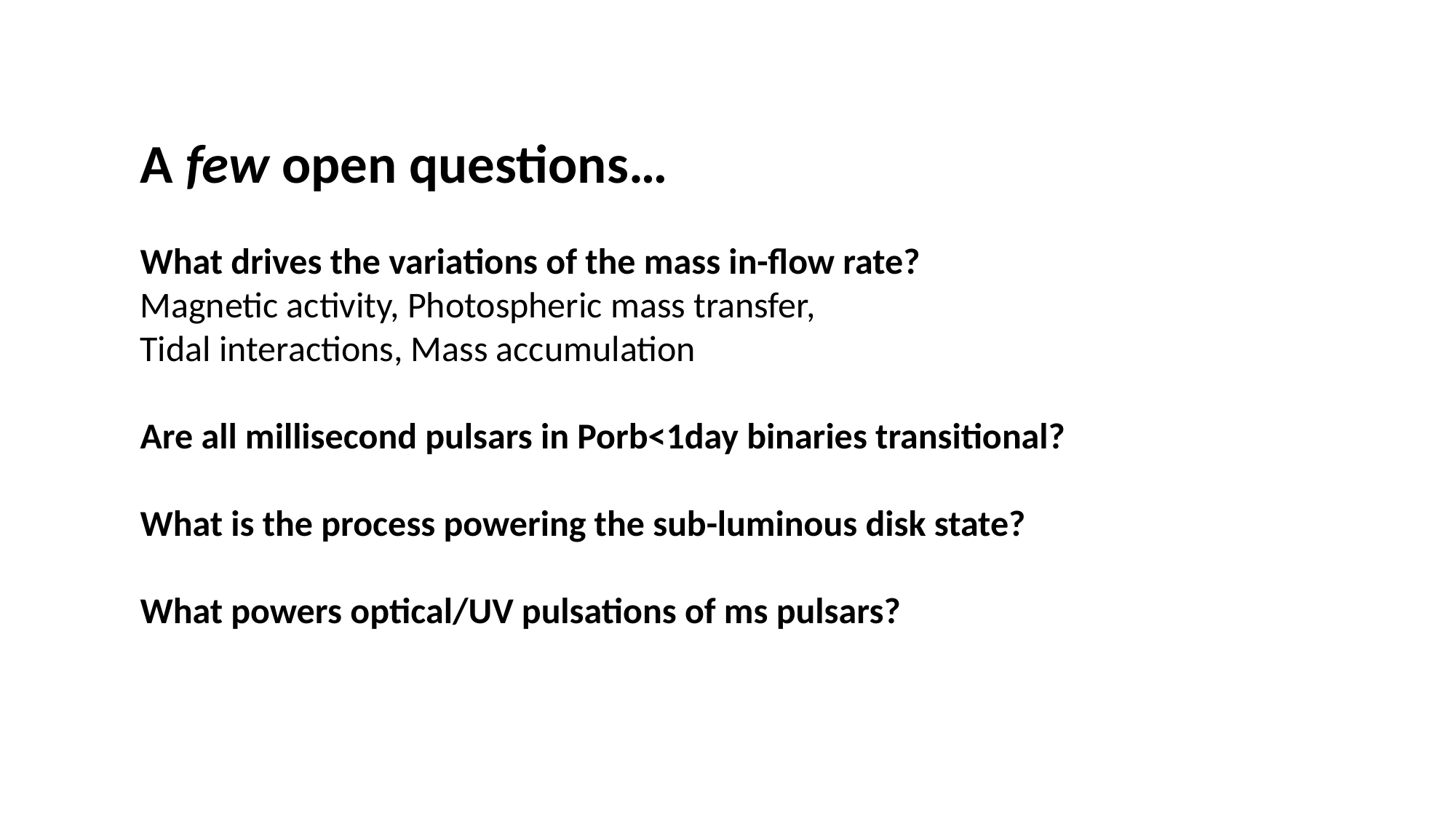

A few open questions…

What drives the variations of the mass in-flow rate?
Magnetic activity, Photospheric mass transfer,
Tidal interactions, Mass accumulation

Are all millisecond pulsars in Porb<1day binaries transitional?

What is the process powering the sub-luminous disk state?

What powers optical/UV pulsations of ms pulsars?